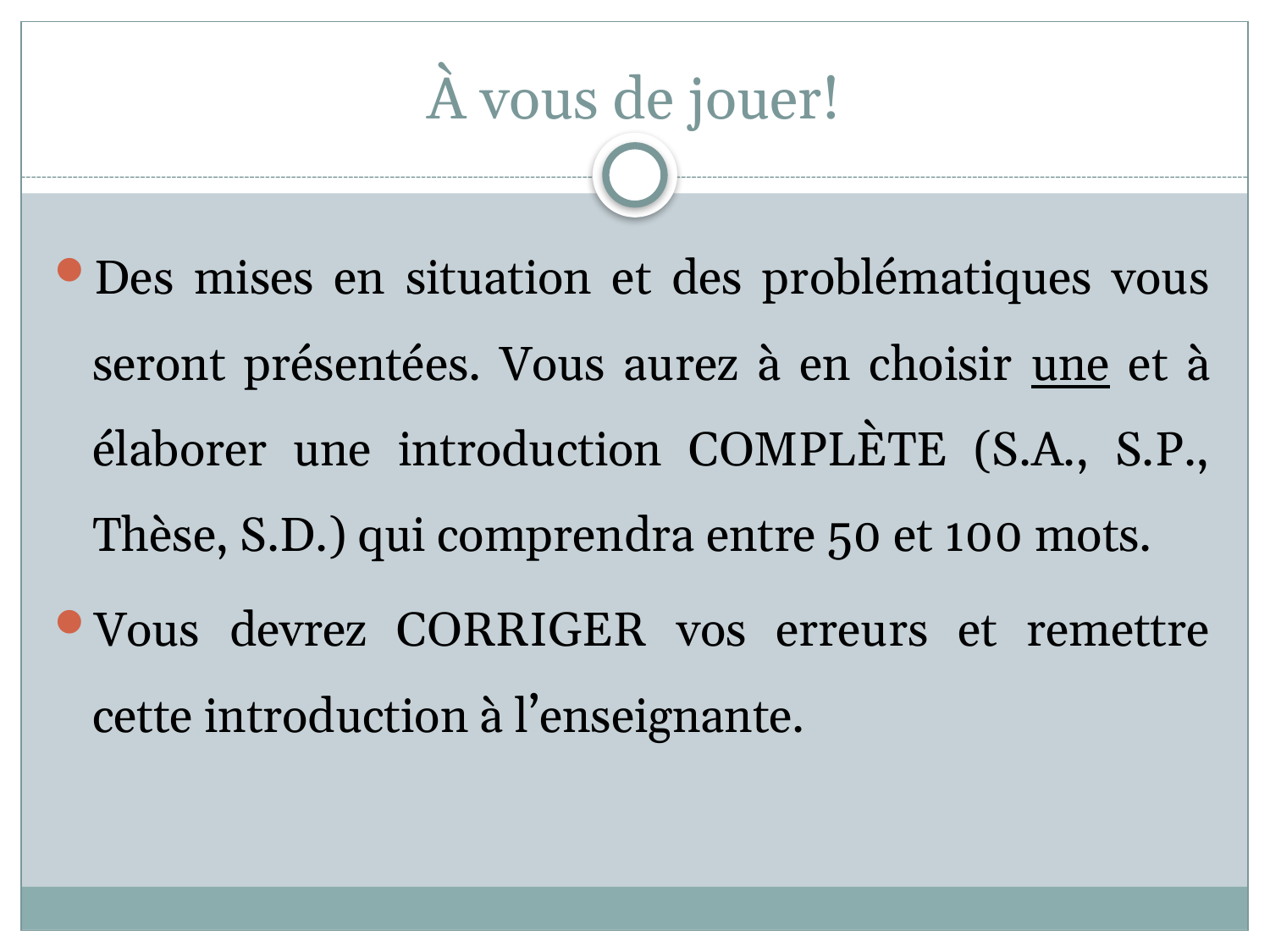

# À vous de jouer!
Des mises en situation et des problématiques vous seront présentées. Vous aurez à en choisir une et à élaborer une introduction COMPLÈTE (S.A., S.P., Thèse, S.D.) qui comprendra entre 50 et 100 mots.
Vous devrez CORRIGER vos erreurs et remettre cette introduction à l’enseignante.